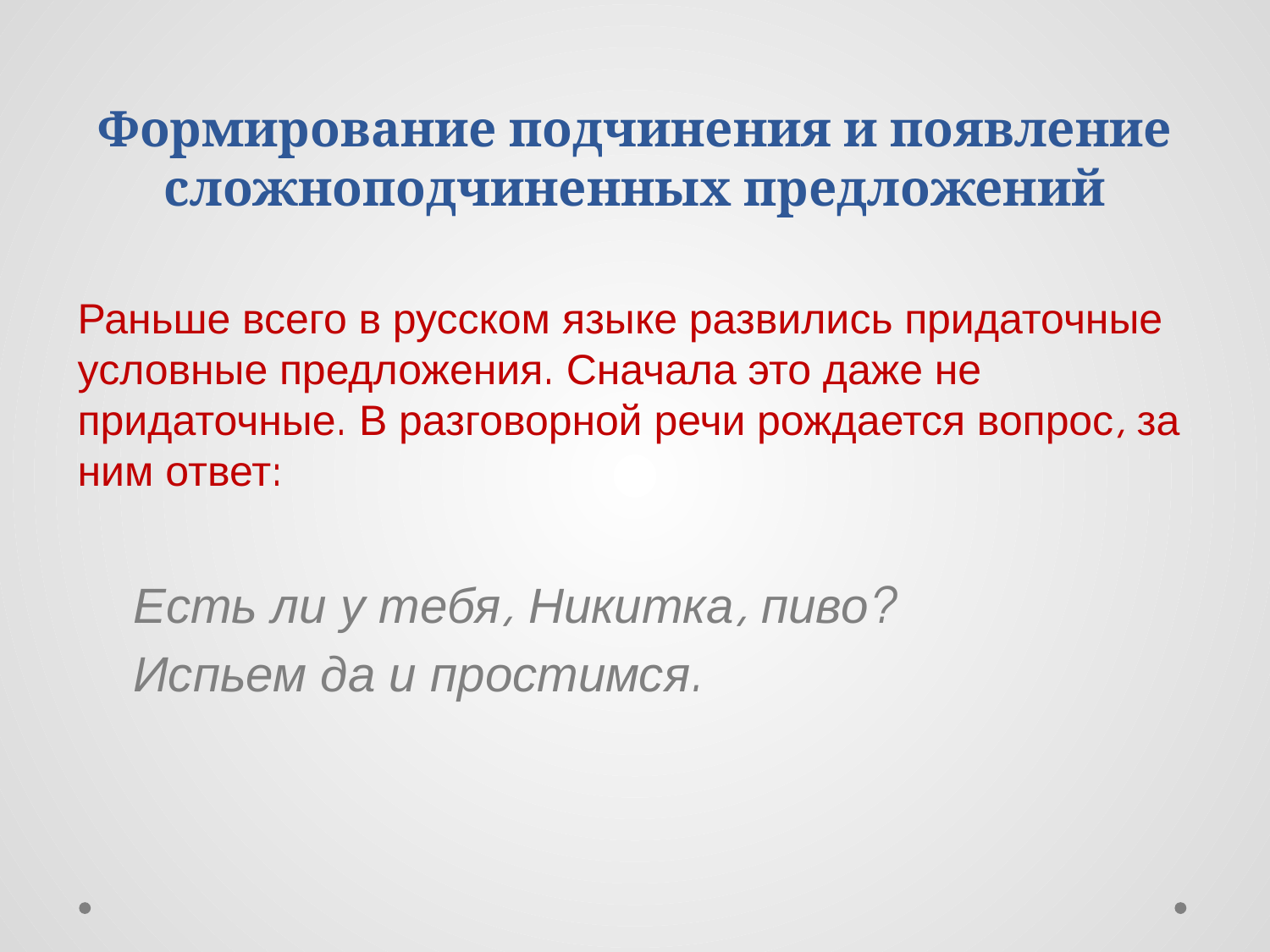

# Формирование подчинения и появление сложноподчиненных предложений

Раньше всего в русском языке развились придаточные условные предложения. Сначала это даже не придаточные. В разговорной речи рождается вопрос, за ним ответ:

Есть ли у тебя, Никитка, пиво?
Испьем да и простимся.